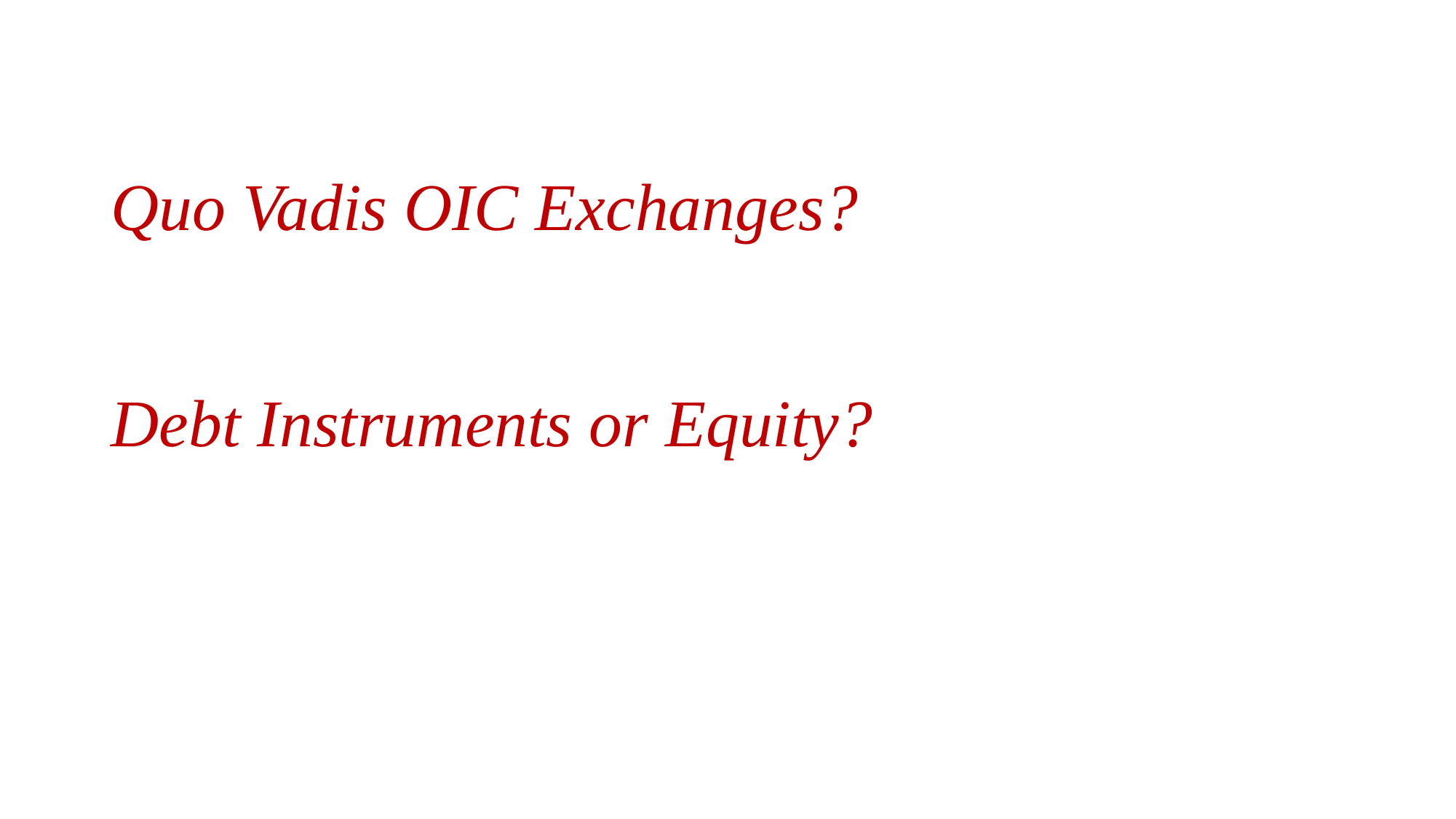

# Quo Vadis OIC Exchanges? Debt Instruments or Equity?